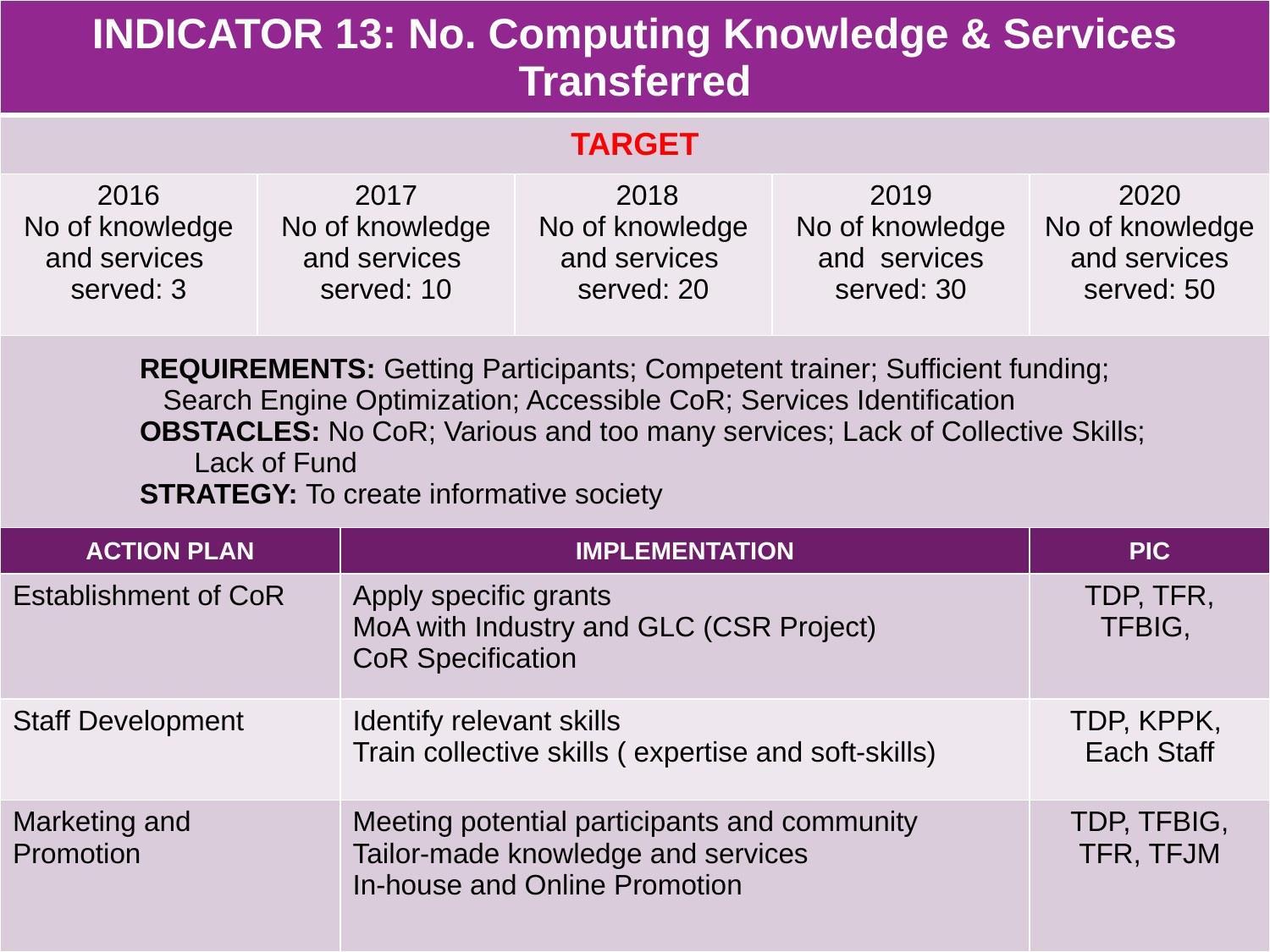

| INDICATOR 13: No. Computing Knowledge & Services Transferred |  |  |  |  |  |
| --- | --- | --- | --- | --- | --- |
| TARGET |  |  |  |  |  |
| 2016 No of knowledge and services served: 3 | 2017 No of knowledge and services served: 10 |  | 2018 No of knowledge and services served: 20 | 2019 No of knowledge and services served: 30 | 2020 No of knowledge and services served: 50 |
| REQUIREMENTS: Getting Participants; Competent trainer; Sufficient funding; Search Engine Optimization; Accessible CoR; Services Identification OBSTACLES: No CoR; Various and too many services; Lack of Collective Skills; Lack of Fund STRATEGY: To create informative society |  |  |  |  |  |
| ACTION PLAN |  | IMPLEMENTATION |  |  | PIC |
| Establishment of CoR |  | Apply specific grants MoA with Industry and GLC (CSR Project) CoR Specification |  |  | TDP, TFR, TFBIG, |
| Staff Development |  | Identify relevant skills Train collective skills ( expertise and soft-skills) |  |  | TDP, KPPK, Each Staff |
| Marketing and Promotion |  | Meeting potential participants and community Tailor-made knowledge and services In-house and Online Promotion |  |  | TDP, TFBIG, TFR, TFJM |